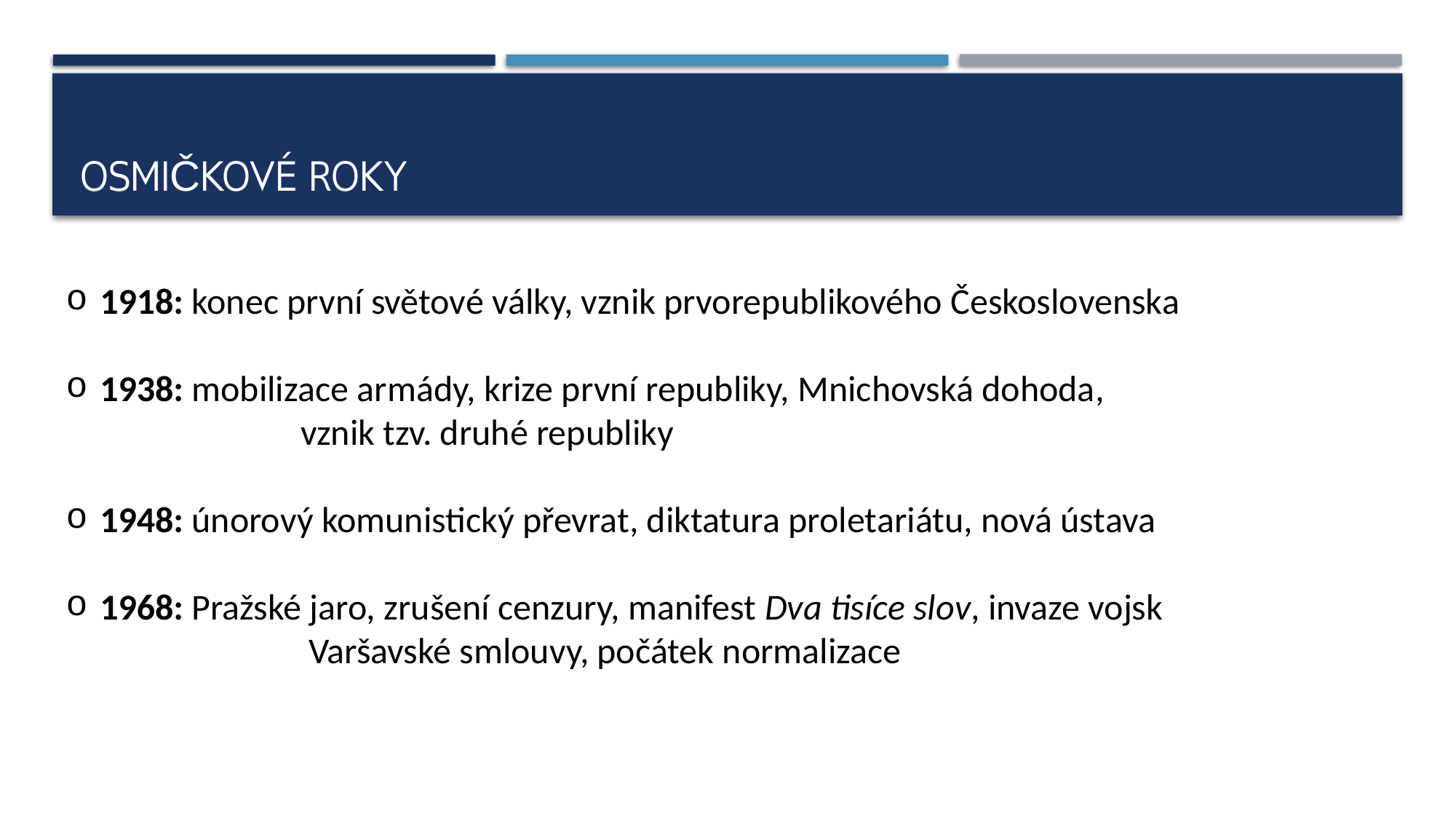

# osmičkové roky
1918: konec první světové války, vznik prvorepublikového Československa
1938: mobilizace armády, krize první republiky, Mnichovská dohoda,
		  vznik tzv. druhé republiky
1948: únorový komunistický převrat, diktatura proletariátu, nová ústava
1968: Pražské jaro, zrušení cenzury, manifest Dva tisíce slov, invaze vojsk
		   Varšavské smlouvy, počátek normalizace